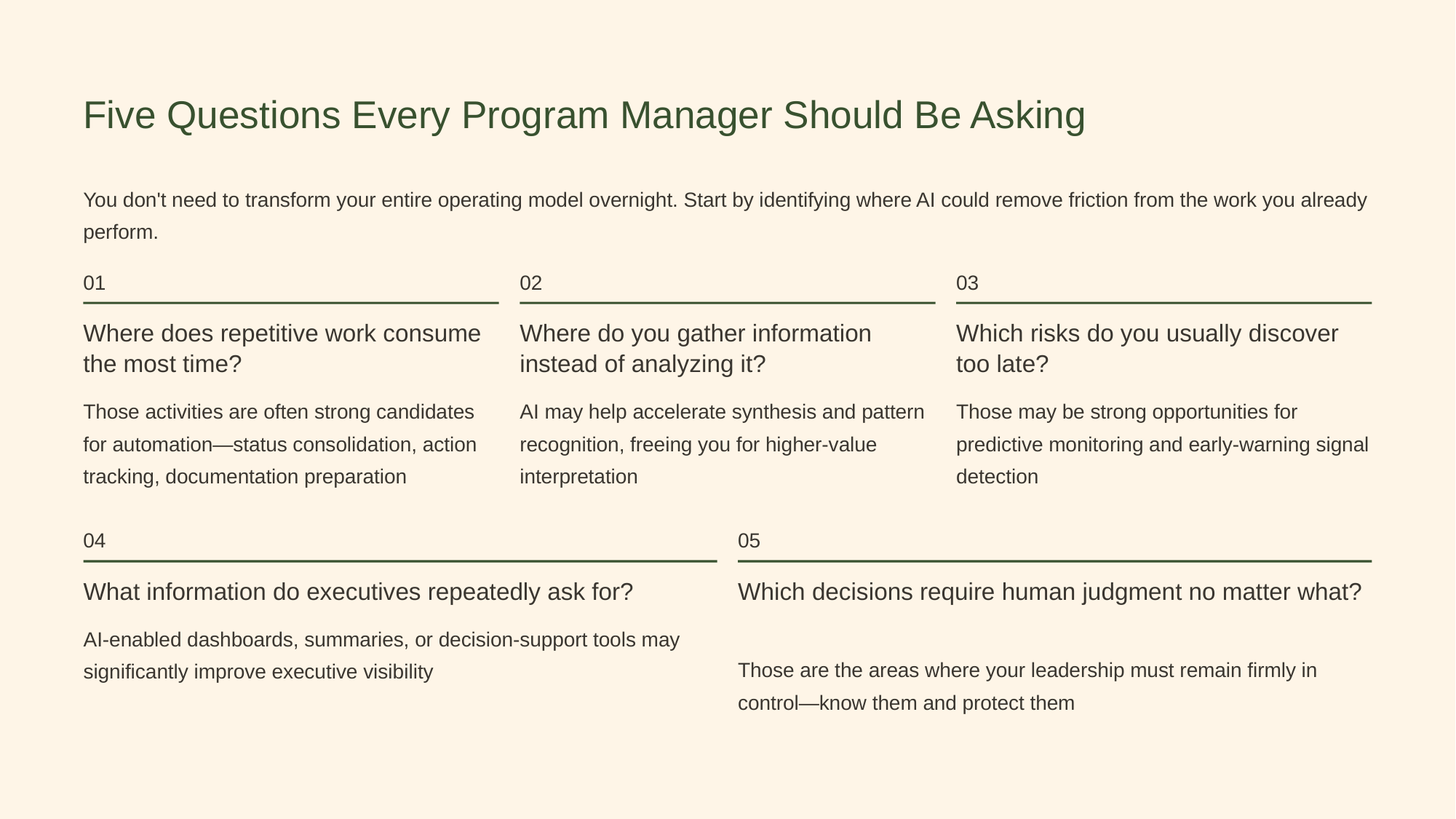

Five Questions Every Program Manager Should Be Asking
You don't need to transform your entire operating model overnight. Start by identifying where AI could remove friction from the work you already perform.
01
02
03

Where does repetitive work consume the most time?
Where do you gather information instead of analyzing it?
Which risks do you usually discover too late?
Those activities are often strong candidates for automation—status consolidation, action tracking, documentation preparation
AI may help accelerate synthesis and pattern recognition, freeing you for higher-value interpretation
Those may be strong opportunities for predictive monitoring and early-warning signal detection
04
05

What information do executives repeatedly ask for?
Which decisions require human judgment no matter what?
AI-enabled dashboards, summaries, or decision-support tools may significantly improve executive visibility
Those are the areas where your leadership must remain firmly in control—know them and protect them